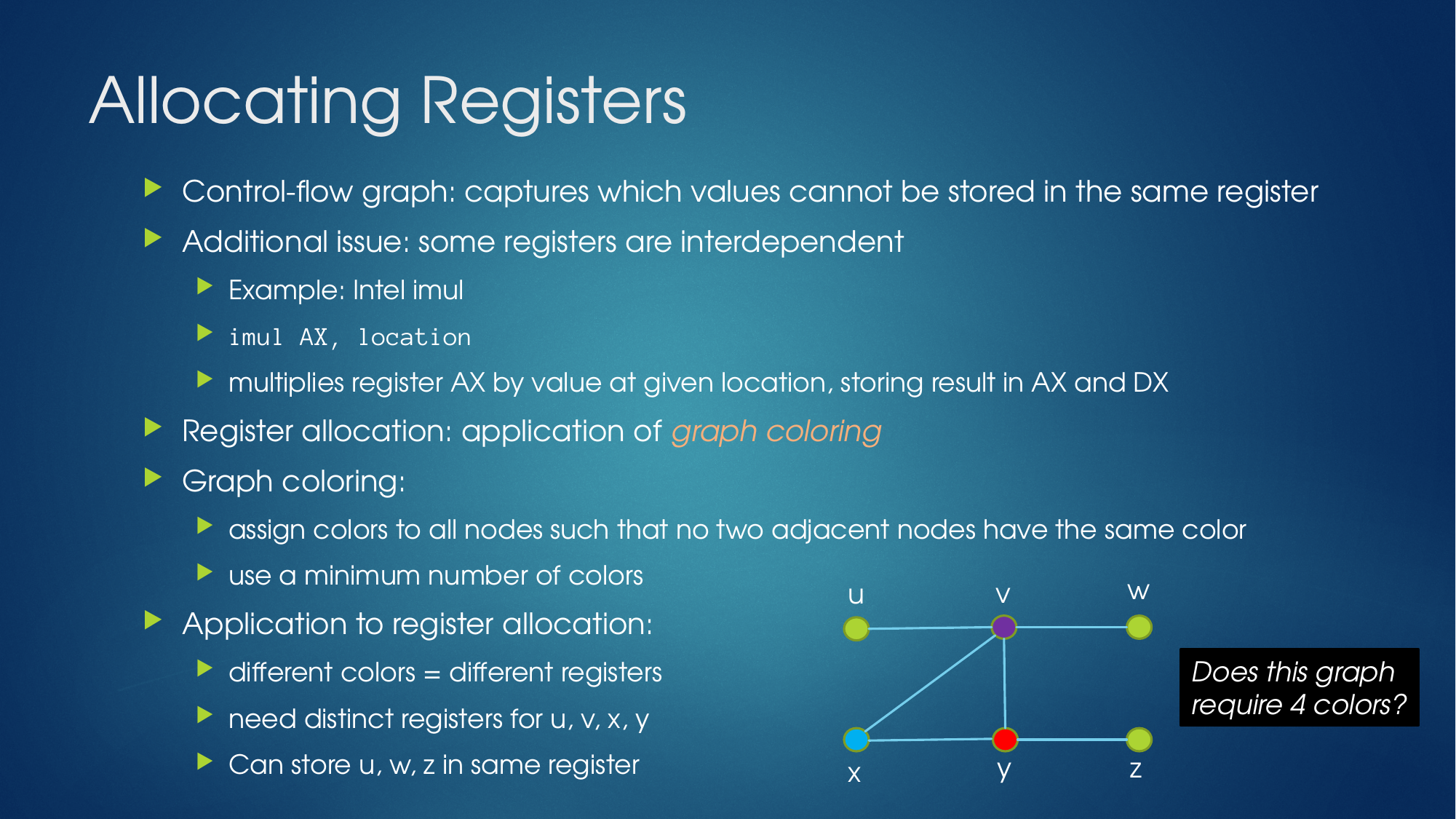

# Allocating Registers
Control-flow graph: captures which values cannot be stored in the same register
Additional issue: some registers are interdependent
Example: Intel imul
imul AX, location
multiplies register AX by value at given location, storing result in AX and DX
Register allocation: application of graph coloring
Graph coloring:
assign colors to all nodes such that no two adjacent nodes have the same color
use a minimum number of colors
Application to register allocation:
different colors = different registers
need distinct registers for u, v, x, y
Can store u, w, z in same register
w
v
u

Does this graph
require 4 colors?
y
z
x